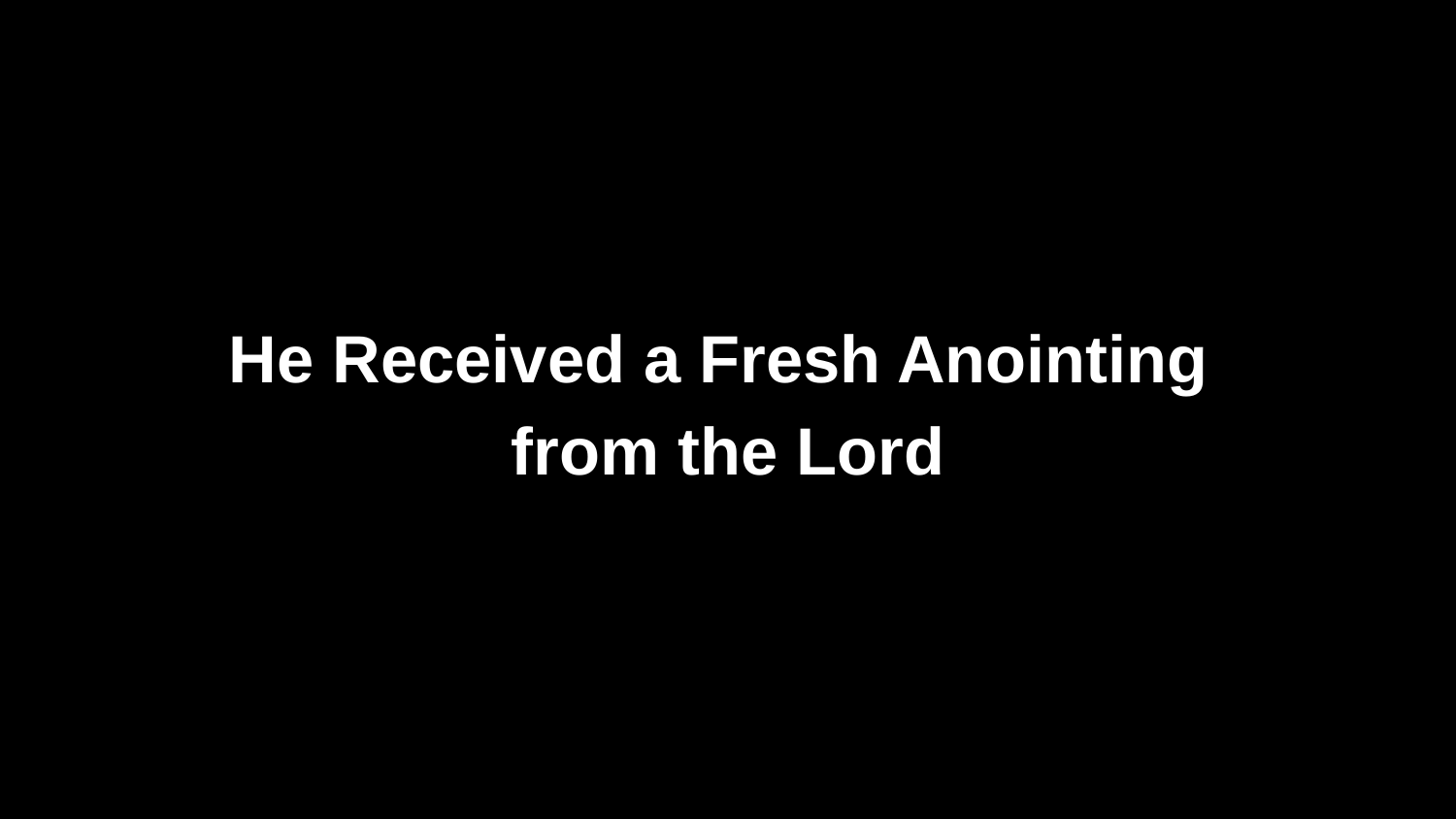

He Received a Fresh Anointing
from the Lord
#